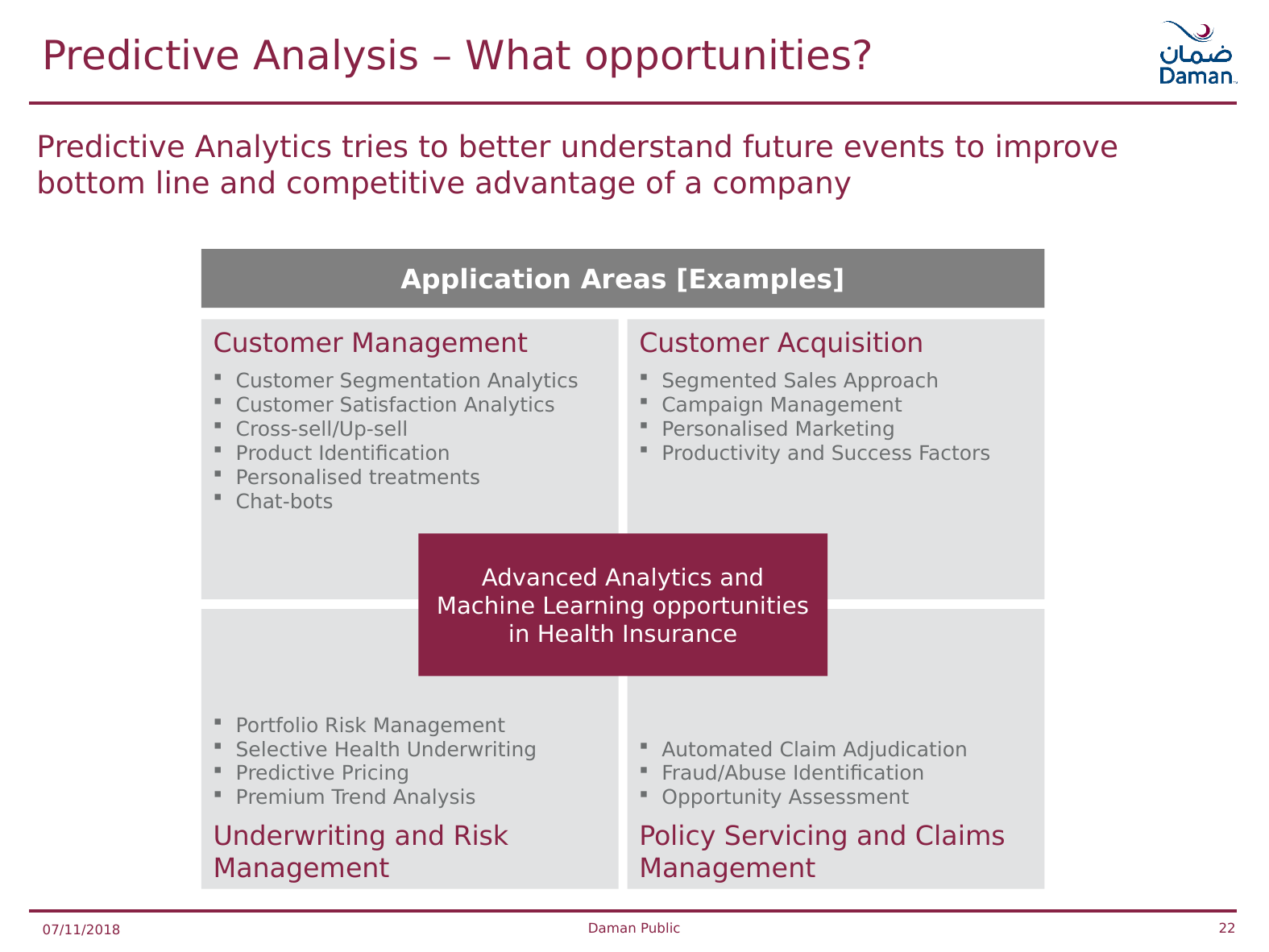

# Predictive Analysis – What opportunities?
Predictive Analytics tries to better understand future events to improve bottom line and competitive advantage of a company
Application Areas [Examples]
Customer Management
Customer Segmentation Analytics
Customer Satisfaction Analytics
Cross-sell/Up-sell
Product Identification
Personalised treatments
Chat-bots

Customer Acquisition
Segmented Sales Approach
Campaign Management
Personalised Marketing
Productivity and Success Factors

Advanced Analytics and
Machine Learning opportunities in Health Insurance

Portfolio Risk Management
Selective Health Underwriting
Predictive Pricing
Premium Trend Analysis
Underwriting and Risk Management

Automated Claim Adjudication
Fraud/Abuse Identification
Opportunity Assessment
Policy Servicing and Claims Management
Daman Public
22
07/11/2018